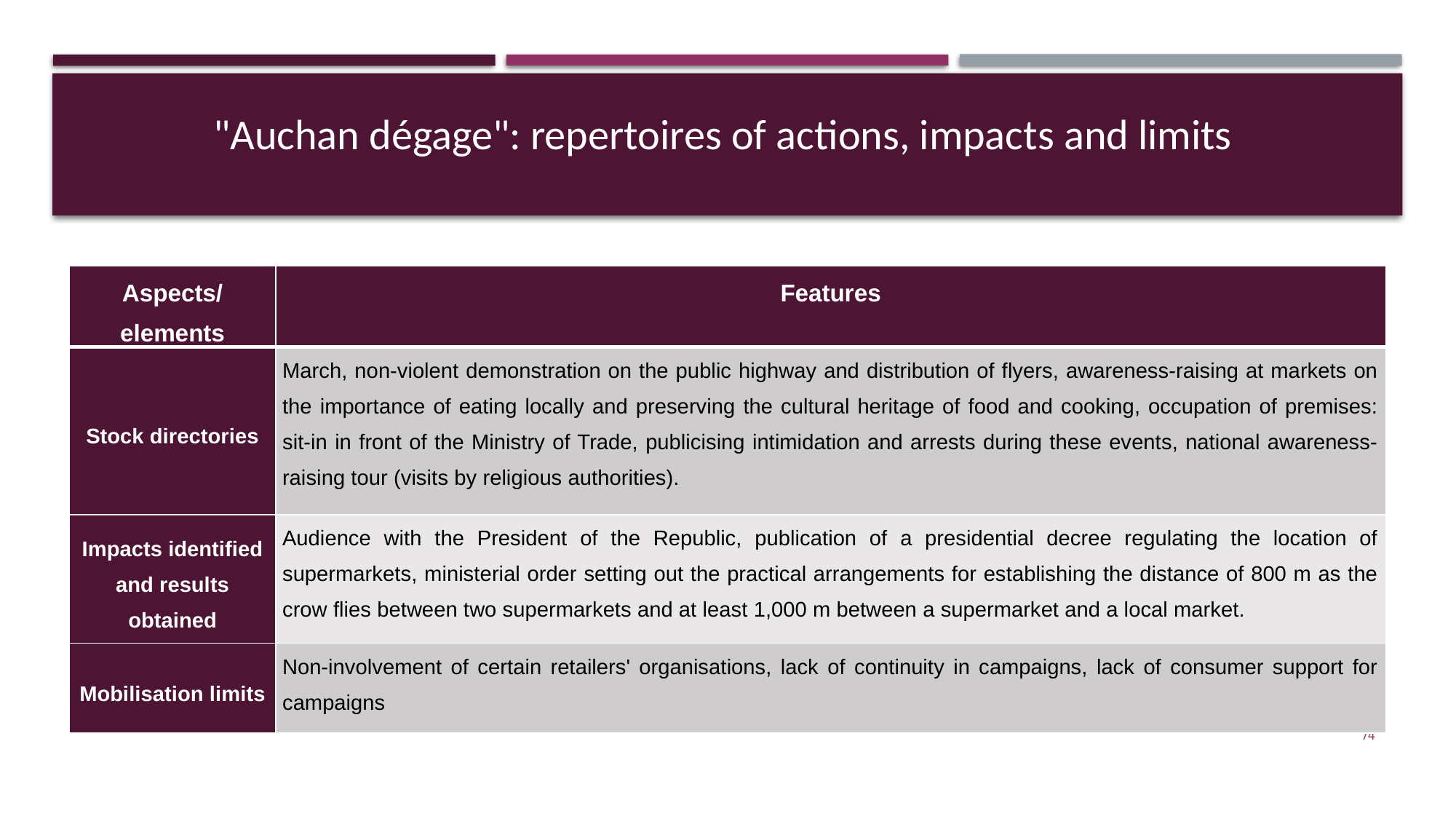

# "Auchan dégage": repertoires of actions, impacts and limits
| Aspects/elements | Features |
| --- | --- |
| Stock directories | March, non-violent demonstration on the public highway and distribution of flyers, awareness-raising at markets on the importance of eating locally and preserving the cultural heritage of food and cooking, occupation of premises: sit-in in front of the Ministry of Trade, publicising intimidation and arrests during these events, national awareness-raising tour (visits by religious authorities). |
| Impacts identified and results obtained | Audience with the President of the Republic, publication of a presidential decree regulating the location of supermarkets, ministerial order setting out the practical arrangements for establishing the distance of 800 m as the crow flies between two supermarkets and at least 1,000 m between a supermarket and a local market. |
| Mobilisation limits | Non-involvement of certain retailers' organisations, lack of continuity in campaigns, lack of consumer support for campaigns |
74